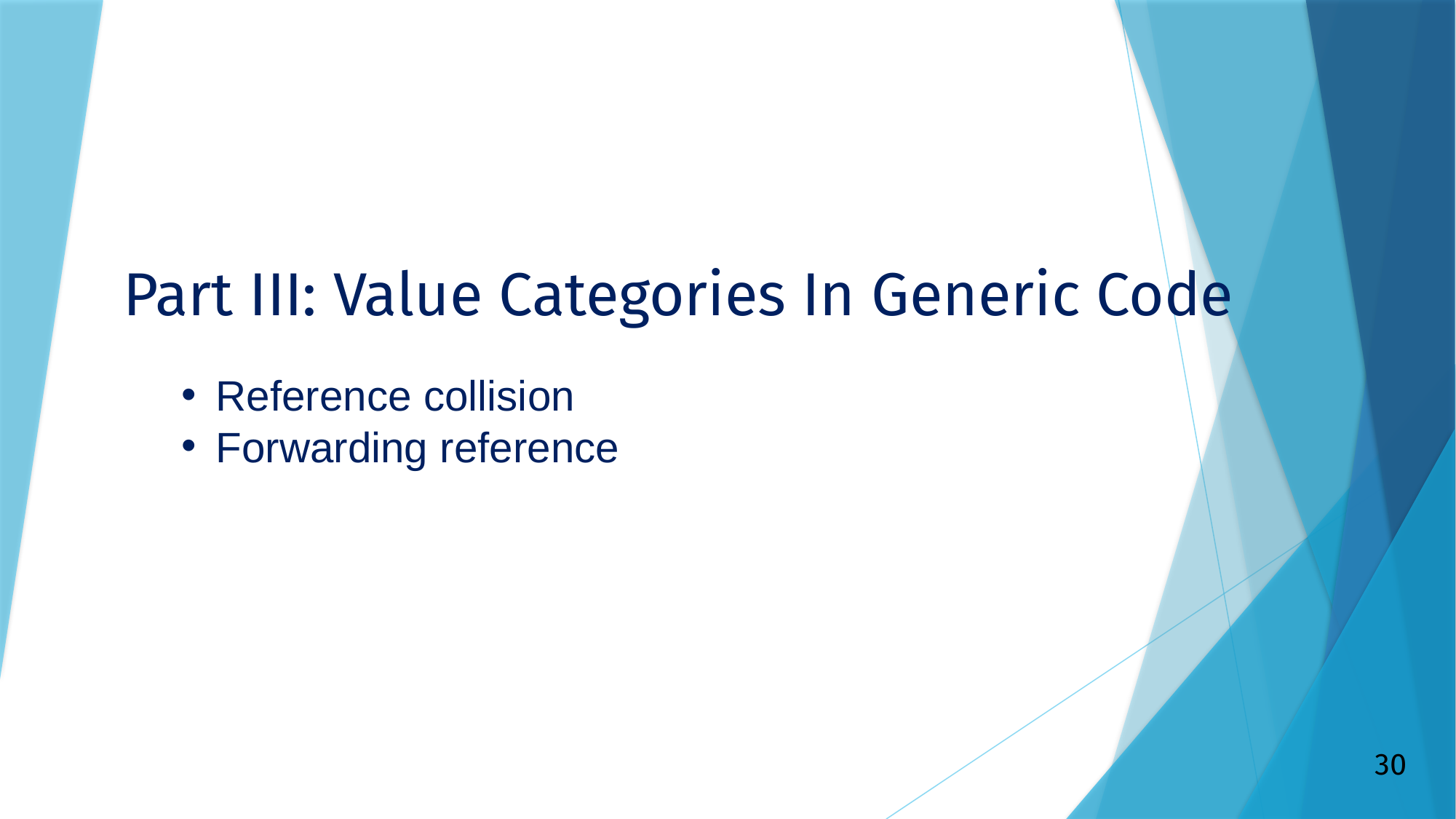

# Part III: Value Categories In Generic Code
Reference collision
Forwarding reference
30